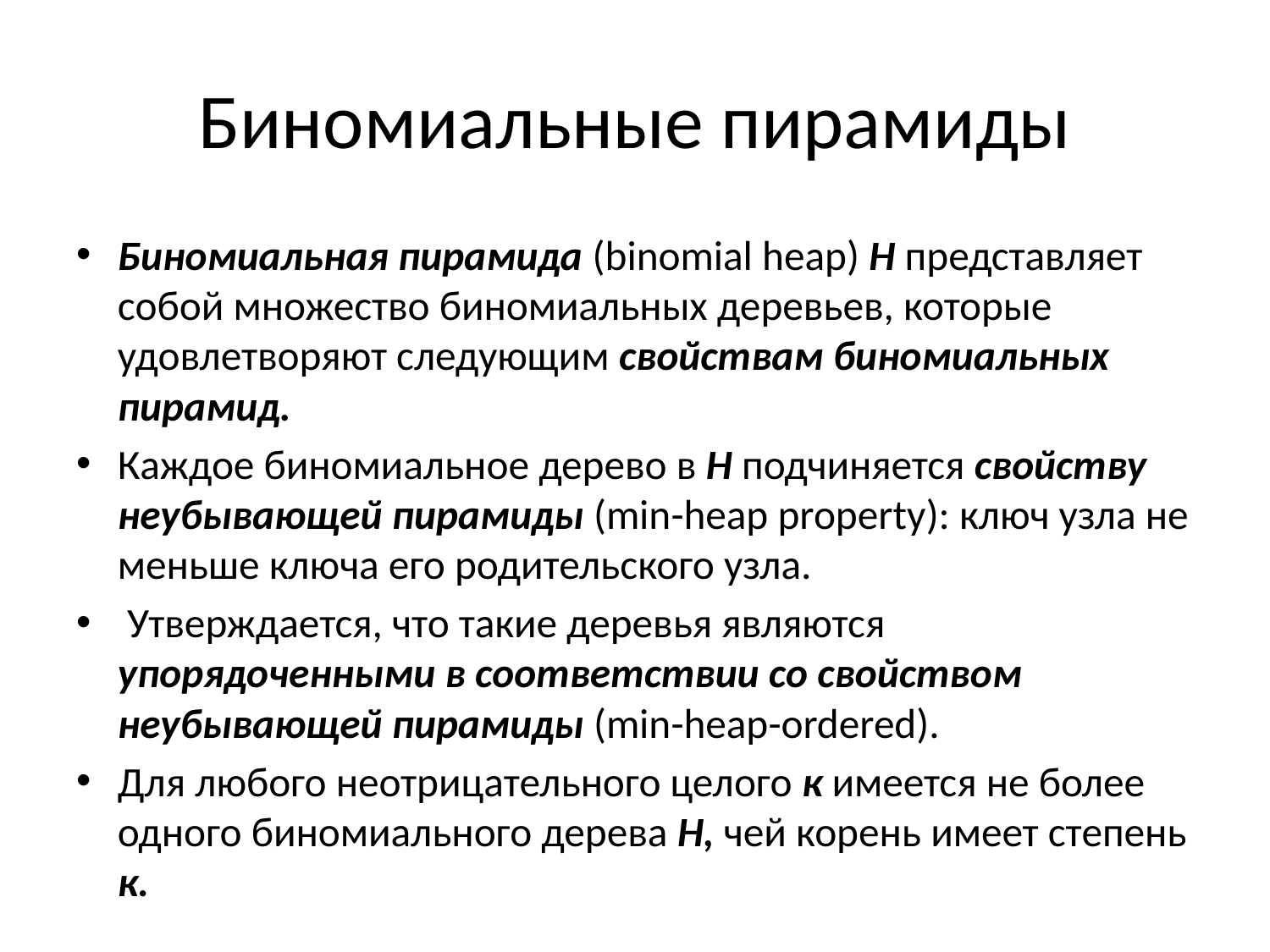

# Биномиальные пирамиды
Биномиальная пирамида (binomial heap) Н представляет собой множество биномиальных деревьев, которые удовлетворяют следующим свойствам биномиальных пирамид.
Каждое биномиальное дерево в Н подчиняется свойству неубывающей пирамиды (min-heap property): ключ узла не меньше ключа его родительского узла.
 Утверждается, что такие деревья являются упорядоченными в соответствии со свойством неубывающей пирамиды (min-heap-ordered).
Для любого неотрицательного целого к имеется не более одного биномиального дерева Н, чей корень имеет степень к.